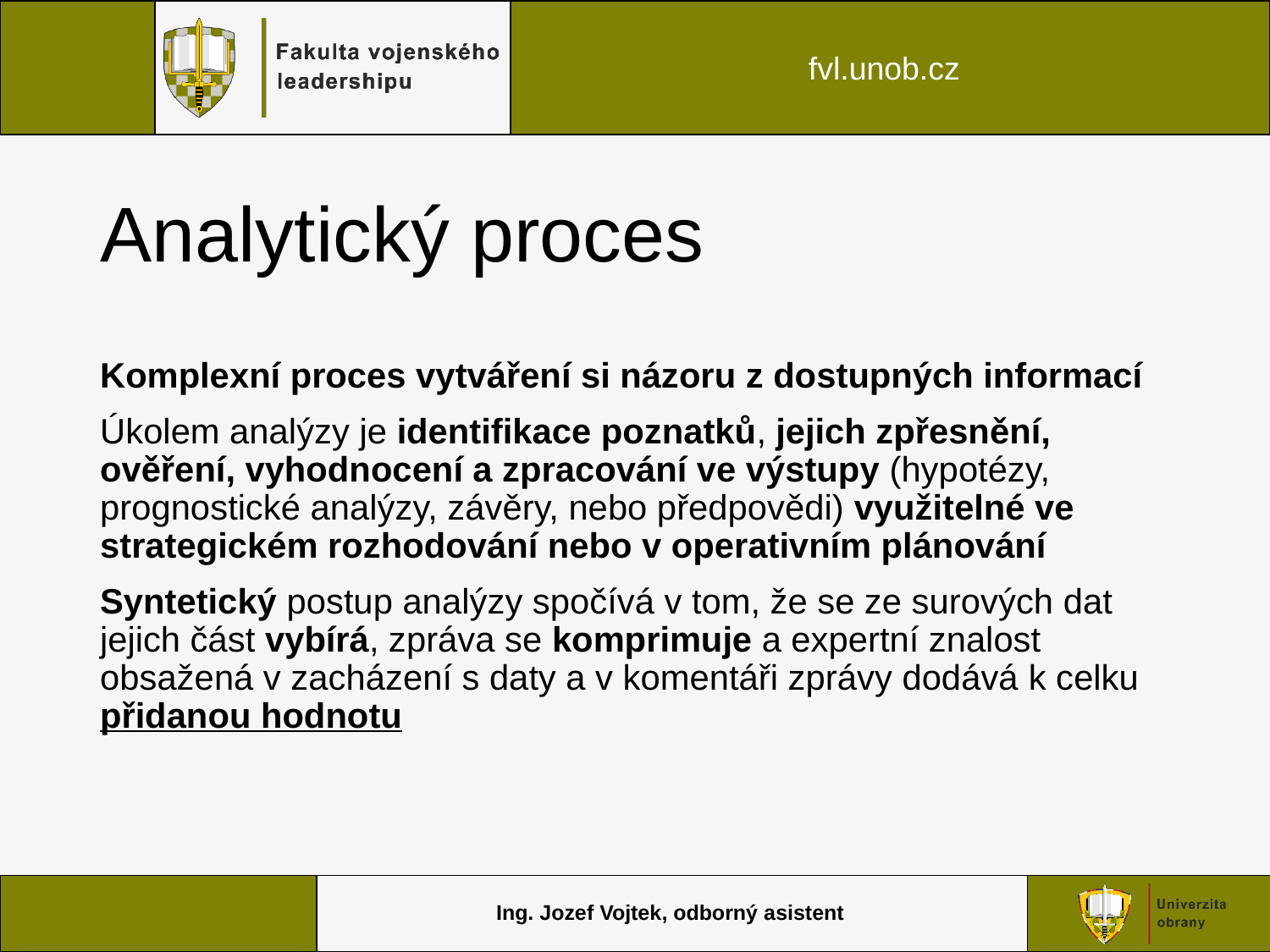

# Analytický proces
Komplexní proces vytváření si názoru z dostupných informací
Úkolem analýzy je identifikace poznatků, jejich zpřesnění, ověření, vyhodnocení a zpracování ve výstupy (hypotézy, prognostické analýzy, závěry, nebo předpovědi) využitelné ve strategickém rozhodování nebo v operativním plánování
Syntetický postup analýzy spočívá v tom, že se ze surových dat jejich část vybírá, zpráva se komprimuje a expertní znalost obsažená v zacházení s daty a v komentáři zprávy dodává k celku přidanou hodnotu
Ing. Jozef Vojtek, odborný asistent